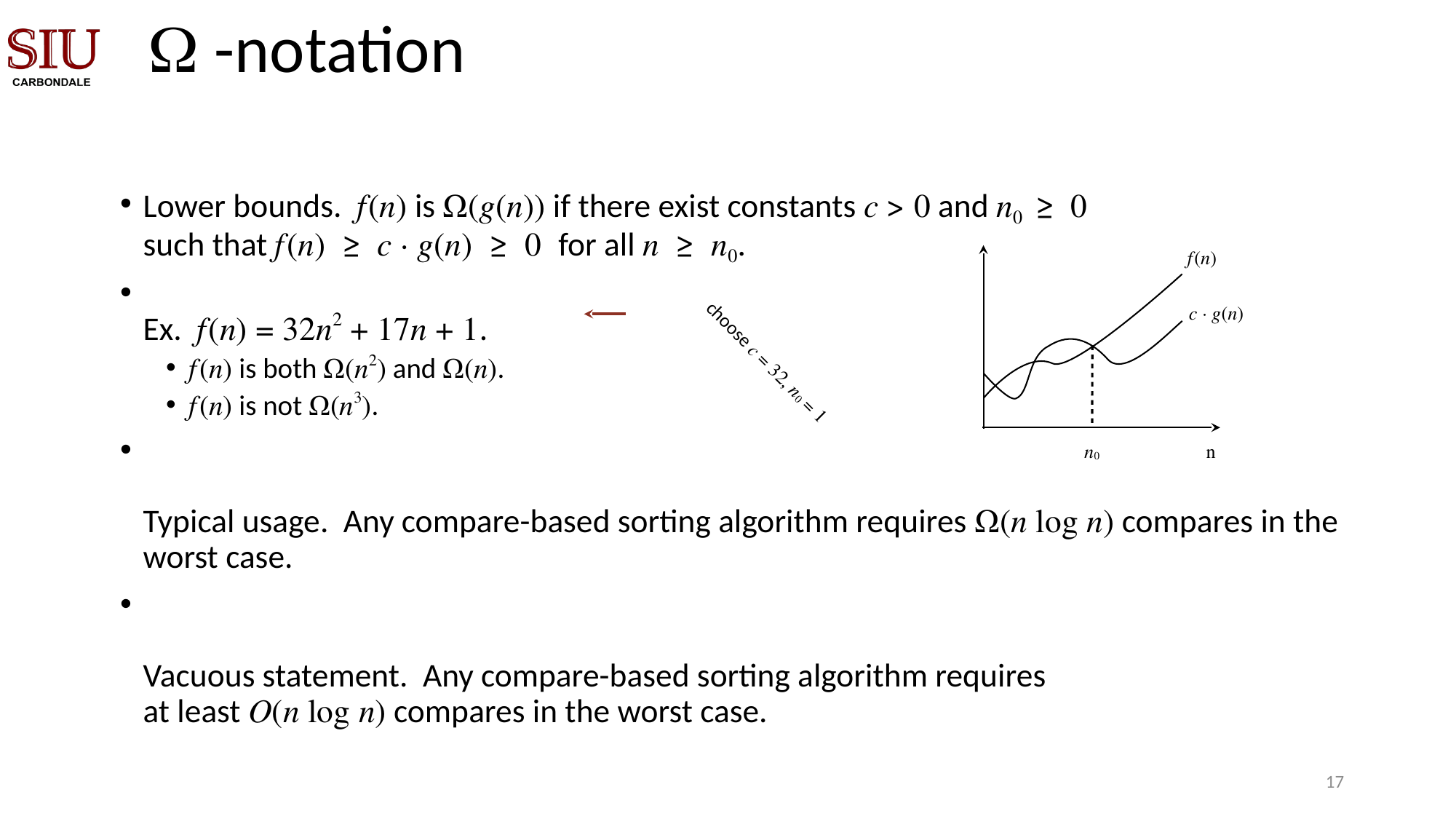

# Ω -notation
Lower bounds.  f(n) is Ω(g(n)) if there exist constants c > 0 and n0  ≥  0
such that f(n)  ≥  c · g(n)  ≥  0  for all n  ≥  n0.
Ex.  f(n) = 32n2 + 17n + 1.
f(n) is both Ω(n2) and Ω(n).
f(n) is not Ω(n3).
Typical usage.  Any compare-based sorting algorithm requires Ω(n log n) compares in the worst case.
Vacuous statement.  Any compare-based sorting algorithm requires
at least O(n log n) compares in the worst case.

f(n)

c · g(n)

n0
n
choose c = 32, n0 = 1

17